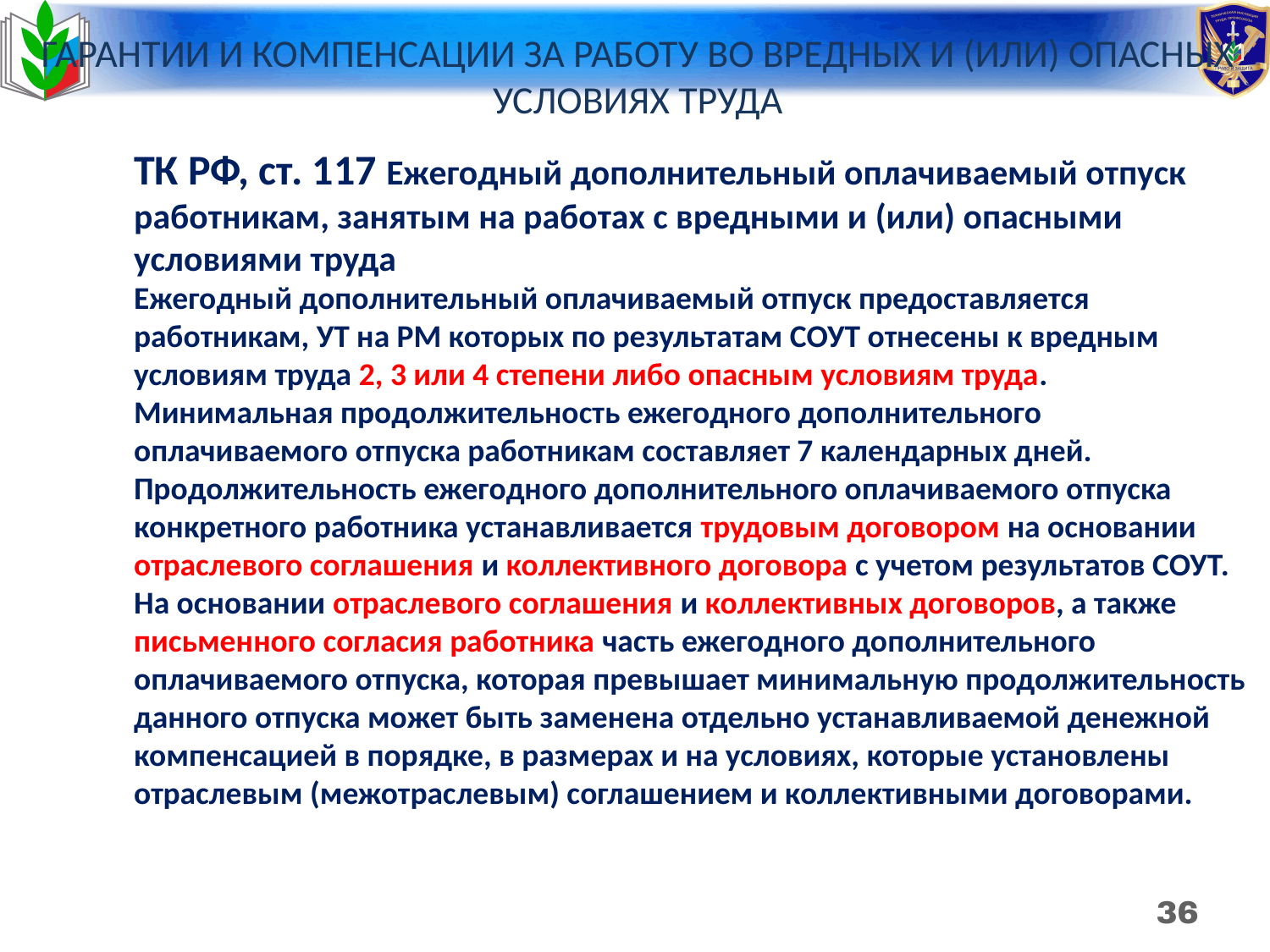

# ГАРАНТИИ И КОМПЕНСАЦИИ ЗА РАБОТУ ВО ВРЕДНЫХ И (ИЛИ) ОПАСНЫХ УСЛОВИЯХ ТРУДА
ТК РФ, ст. 117 Ежегодный дополнительный оплачиваемый отпуск работникам, занятым на работах с вредными и (или) опасными условиями труда
Ежегодный дополнительный оплачиваемый отпуск предоставляется работникам, УТ на РМ которых по результатам СОУТ отнесены к вредным условиям труда 2, 3 или 4 степени либо опасным условиям труда.
Минимальная продолжительность ежегодного дополнительного оплачиваемого отпуска работникам составляет 7 календарных дней.
Продолжительность ежегодного дополнительного оплачиваемого отпуска конкретного работника устанавливается трудовым договором на основании отраслевого соглашения и коллективного договора с учетом результатов СОУТ.
На основании отраслевого соглашения и коллективных договоров, а также письменного согласия работника часть ежегодного дополнительного оплачиваемого отпуска, которая превышает минимальную продолжительность данного отпуска может быть заменена отдельно устанавливаемой денежной компенсацией в порядке, в размерах и на условиях, которые установлены отраслевым (межотраслевым) соглашением и коллективными договорами.

Порядок проведения СОУТ
36